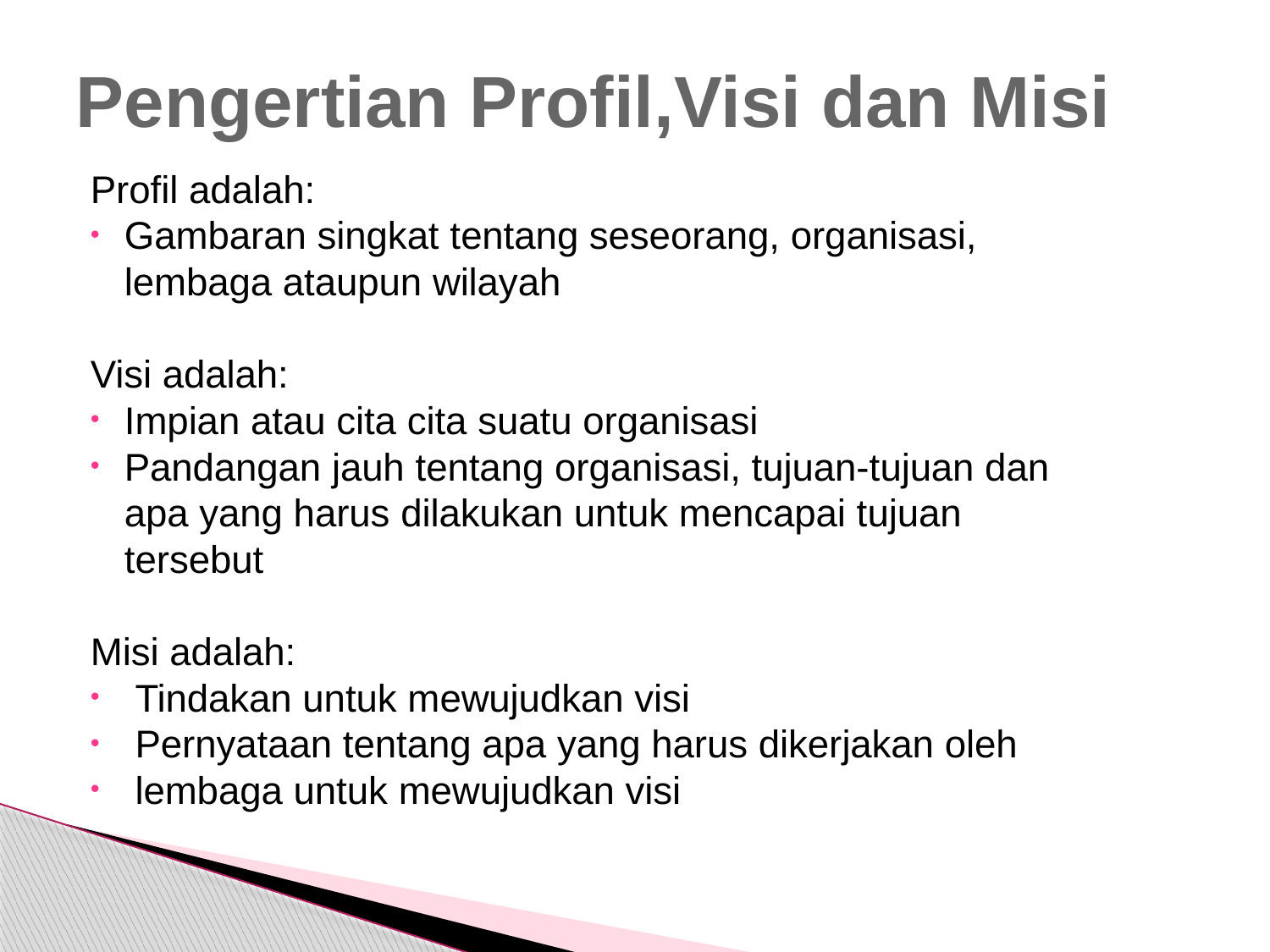

# Pengertian Profil,Visi dan Misi
Profil adalah:
Gambaran singkat tentang seseorang, organisasi,
	lembaga ataupun wilayah

Visi adalah:
Impian atau cita cita suatu organisasi
Pandangan jauh tentang organisasi, tujuan-tujuan dan
	apa yang harus dilakukan untuk mencapai tujuan
	tersebut

Misi adalah:
 Tindakan untuk mewujudkan visi
 Pernyataan tentang apa yang harus dikerjakan oleh
 lembaga untuk mewujudkan visi